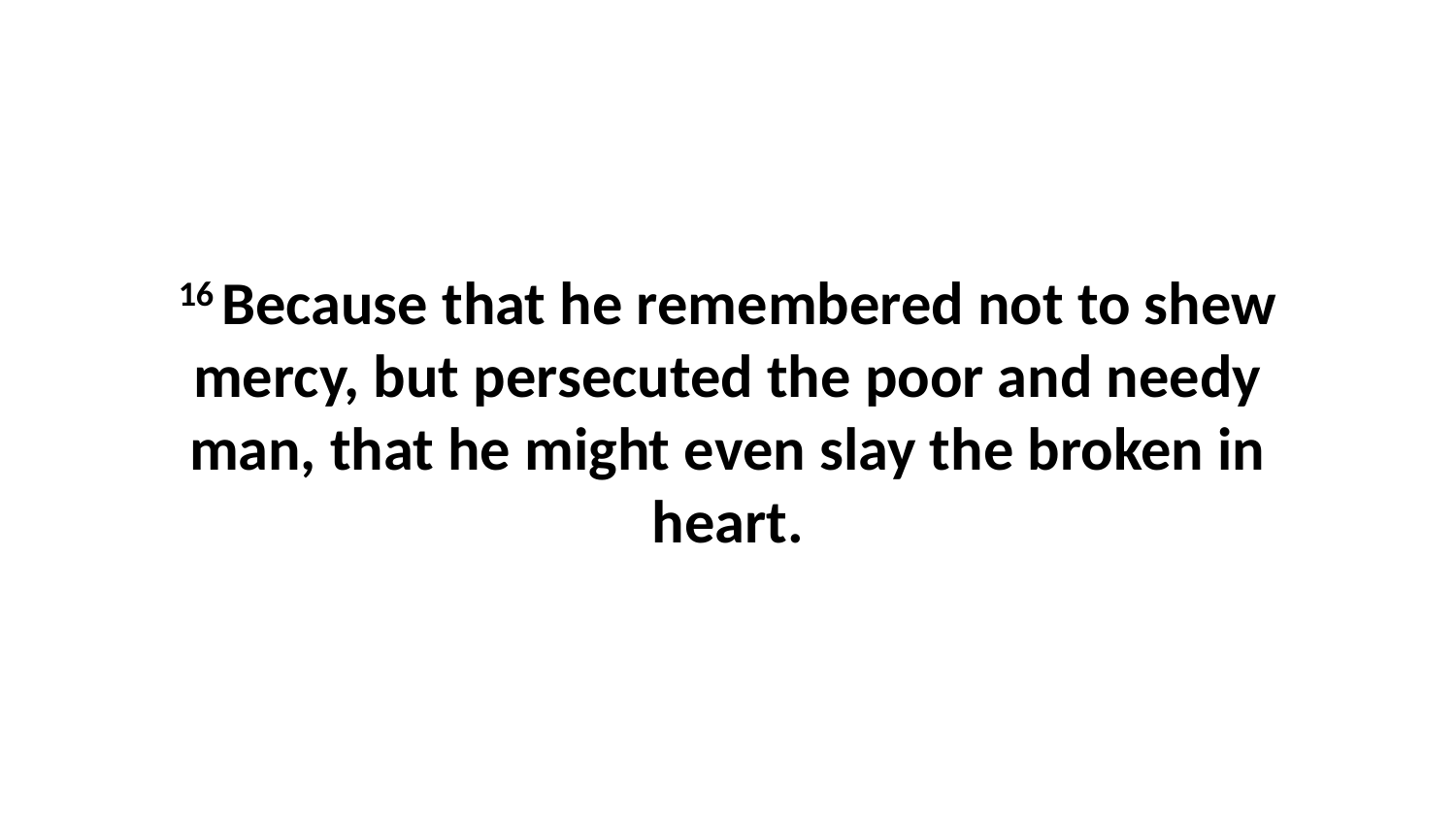

16 Because that he remembered not to shew mercy, but persecuted the poor and needy man, that he might even slay the broken in heart.